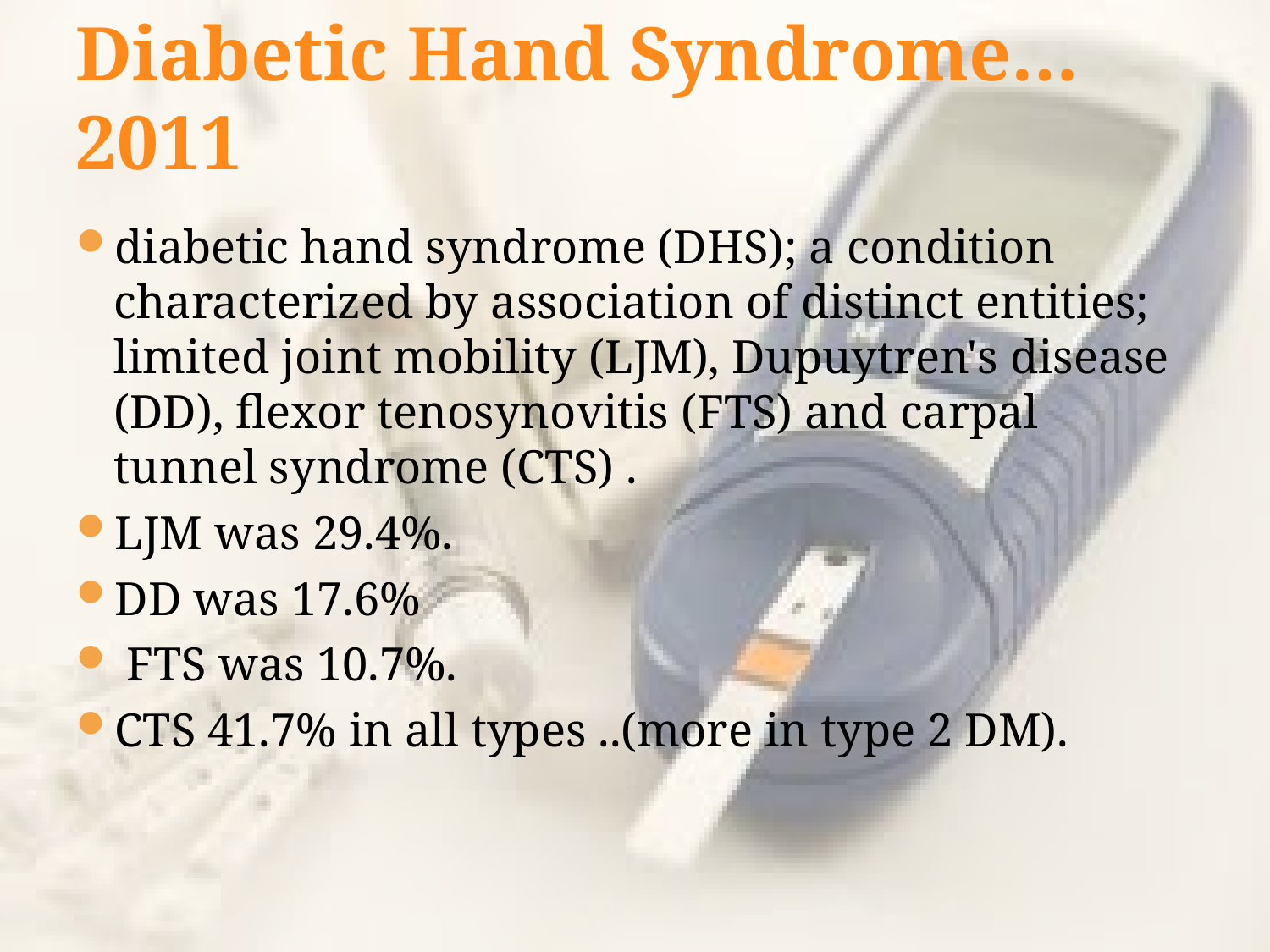

# Diabetic Hand Syndrome… 2011
diabetic hand syndrome (DHS); a condition characterized by association of distinct entities; limited joint mobility (LJM), Dupuytren's disease (DD), flexor tenosynovitis (FTS) and carpal tunnel syndrome (CTS) .
LJM was 29.4%.
DD was 17.6%
 FTS was 10.7%.
CTS 41.7% in all types ..(more in type 2 DM).